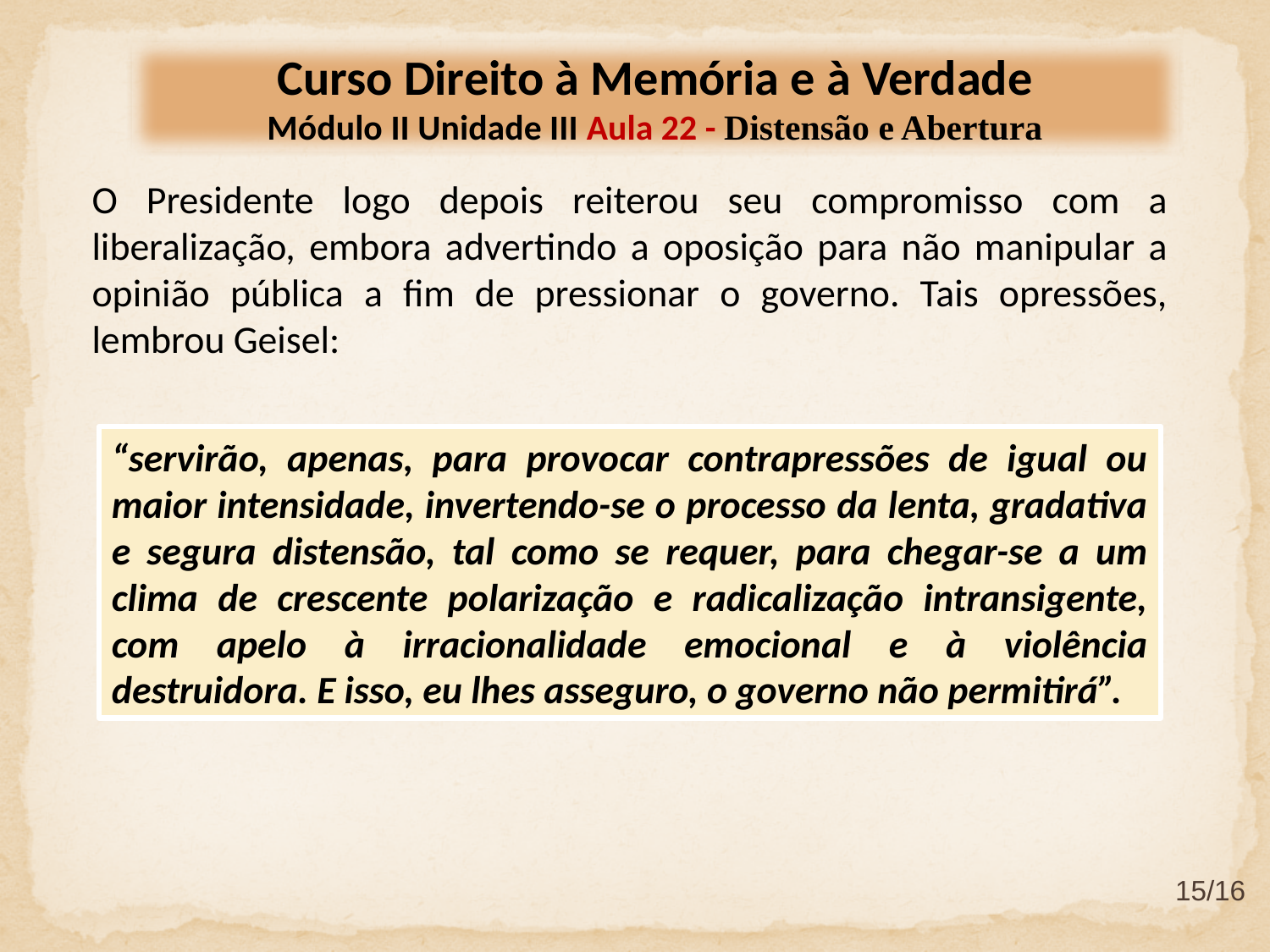

Curso Direito à Memória e à Verdade
Módulo II Unidade III Aula 22 - Distensão e Abertura
O Presidente logo depois reiterou seu compromisso com a liberalização, embora advertindo a oposição para não manipular a opinião pública a fim de pressionar o governo. Tais opressões, lembrou Geisel:
“servirão, apenas, para provocar contrapressões de igual ou maior intensidade, invertendo-se o processo da lenta, gradativa e segura distensão, tal como se requer, para chegar-se a um clima de crescente polarização e radicalização intransigente, com apelo à irracionalidade emocional e à violência destruidora. E isso, eu lhes asseguro, o governo não permitirá”.
15/16